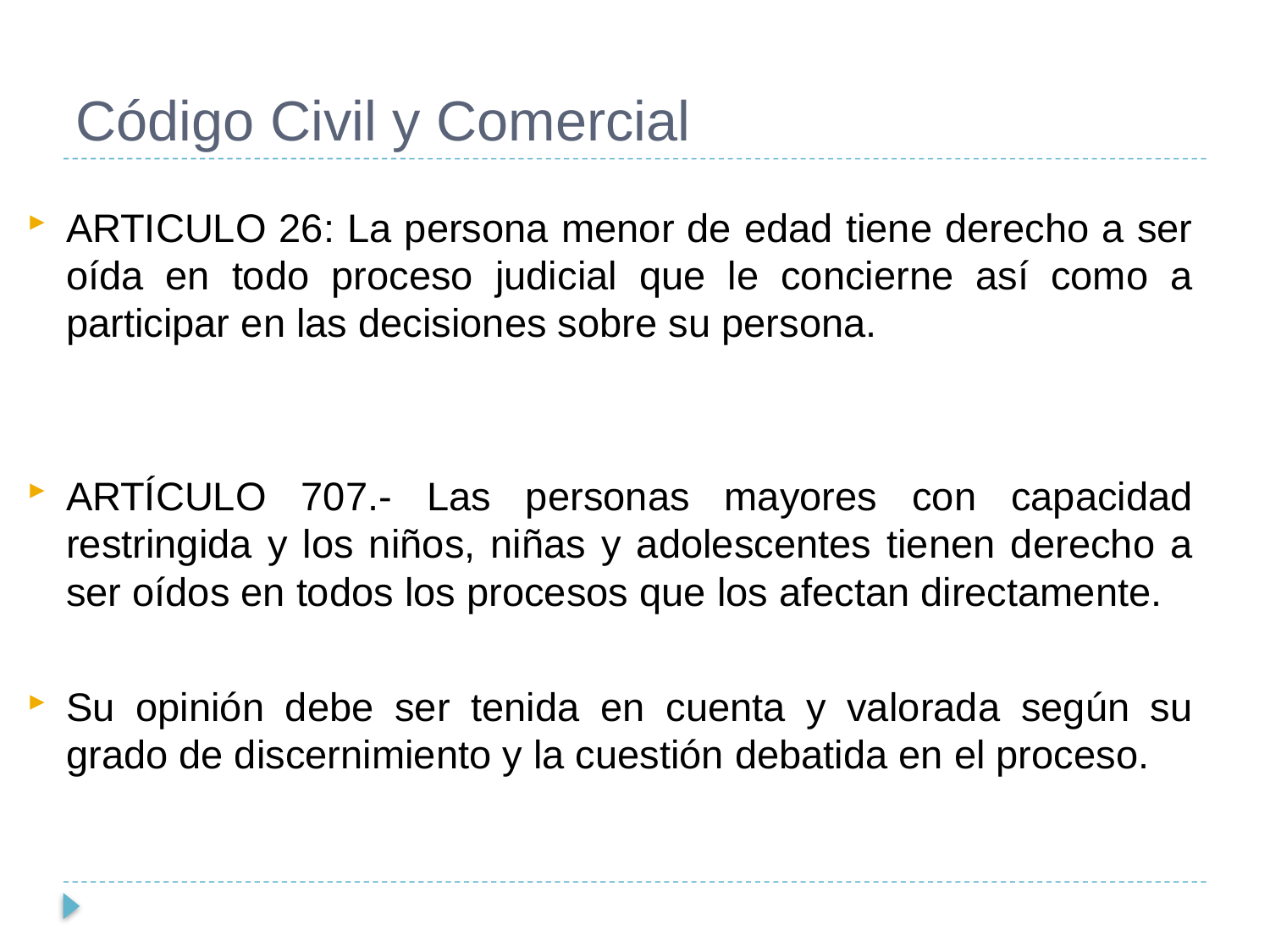

# Código Civil y Comercial
ARTICULO 26: La persona menor de edad tiene derecho a ser oída en todo proceso judicial que le concierne así como a participar en las decisiones sobre su persona.

ARTÍCULO 707.- Las personas mayores con capacidad restringida y los niños, niñas y adolescentes tienen derecho a ser oídos en todos los procesos que los afectan directamente.

Su opinión debe ser tenida en cuenta y valorada según su grado de discernimiento y la cuestión debatida en el proceso.